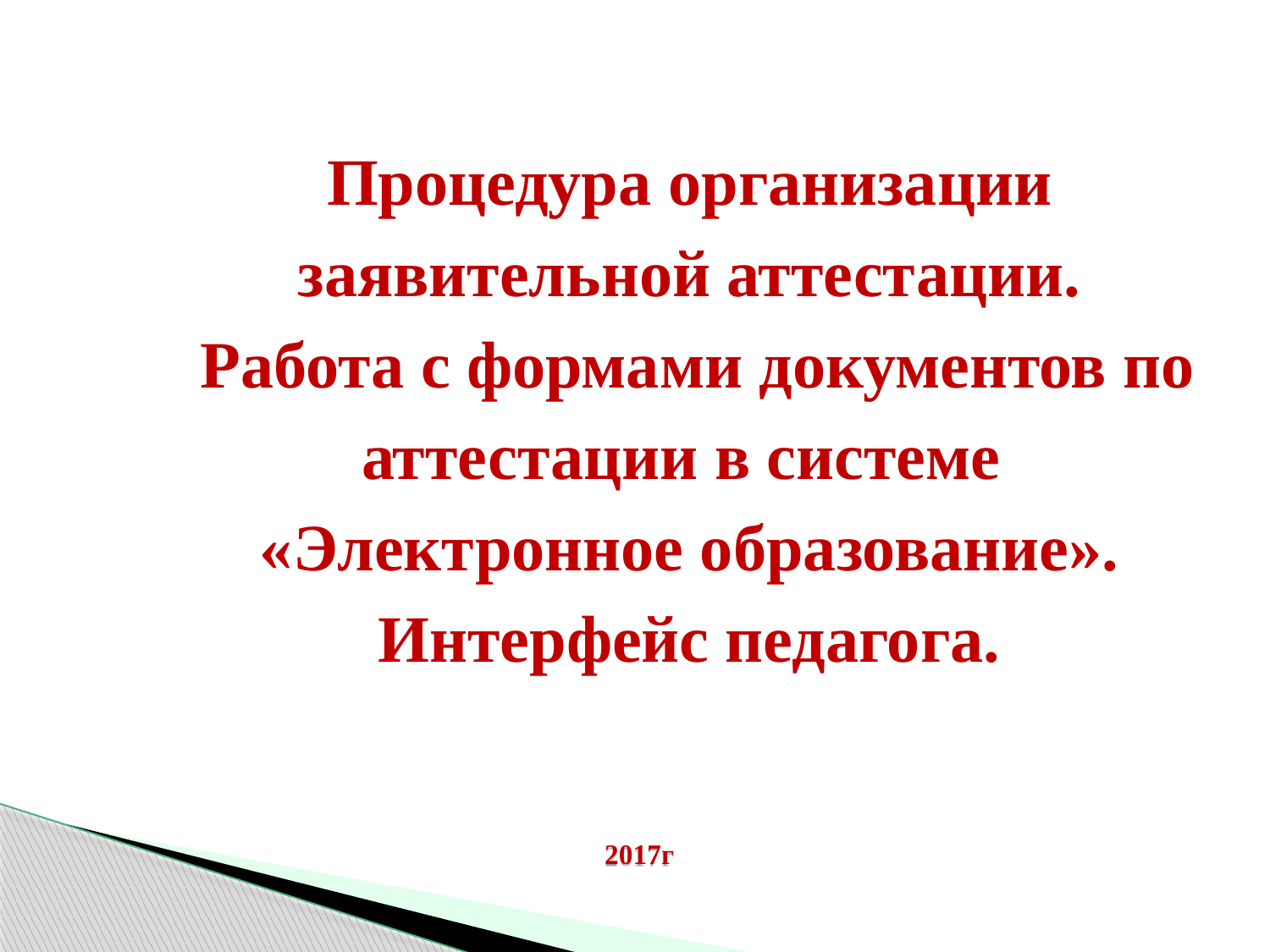

Процедура организации заявительной аттестации.
 Работа с формами документов по аттестации в системе
«Электронное образование».
Интерфейс педагога.
2017г